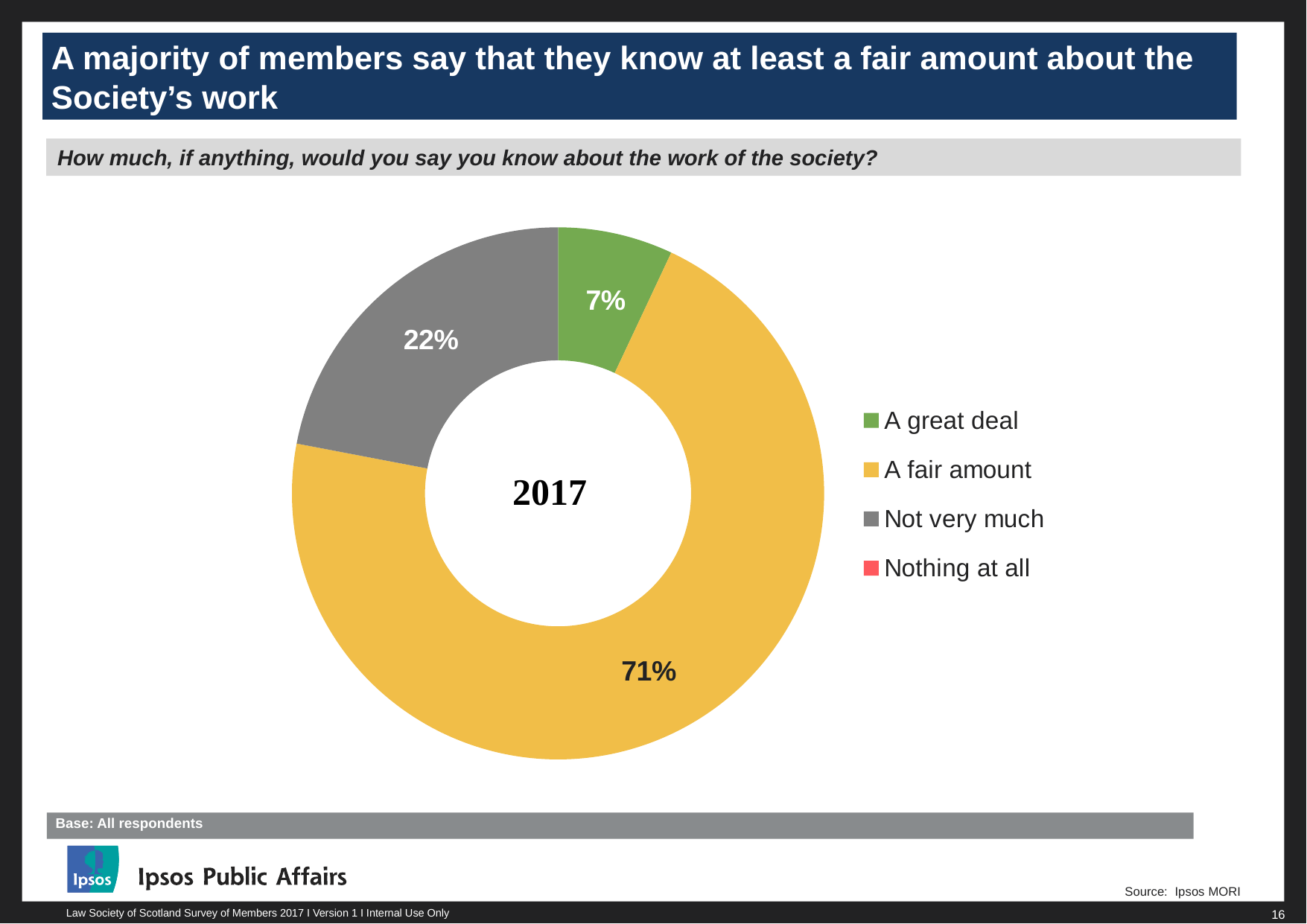

A majority of members say that they know at least a fair amount about the Society’s work
How much, if anything, would you say you know about the work of the society?

### Chart

| Category | Sales |
|---|---|
| A great deal | 0.07 |
| A fair amount | 0.71 |
| Not very much | 0.22 |
| Nothing at all | None |
| Don't know | None |
Base: All respondents
Source:  Ipsos MORI